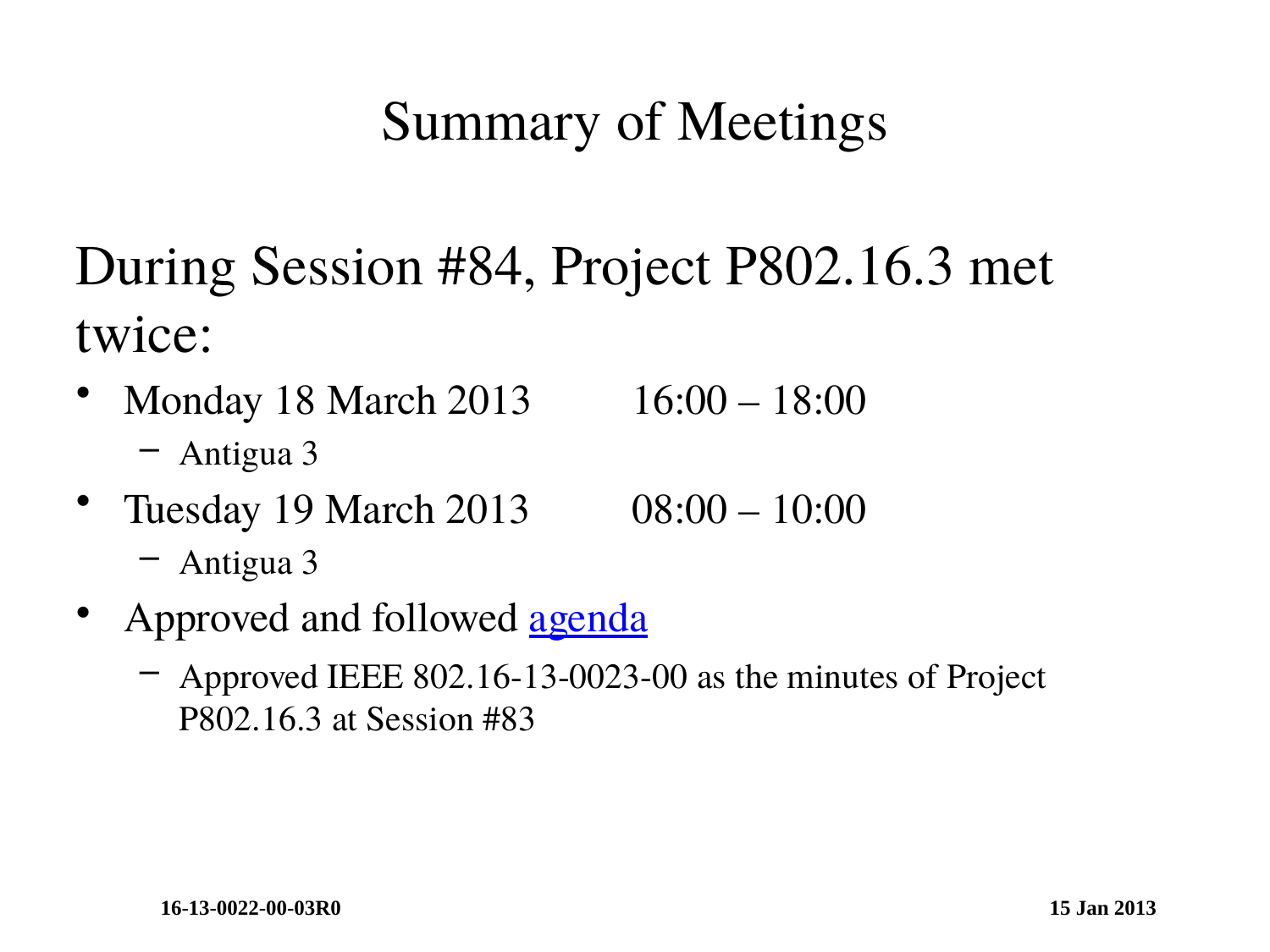

# Summary of Meetings
During Session #84, Project P802.16.3 met twice:
Monday 18 March 2013	16:00 – 18:00
Antigua 3
Tuesday 19 March 2013	08:00 – 10:00
Antigua 3
Approved and followed agenda
Approved IEEE 802.16-13-0023-00 as the minutes of Project P802.16.3 at Session #83

16-13-0022-00-03R0						15 Jan 2013